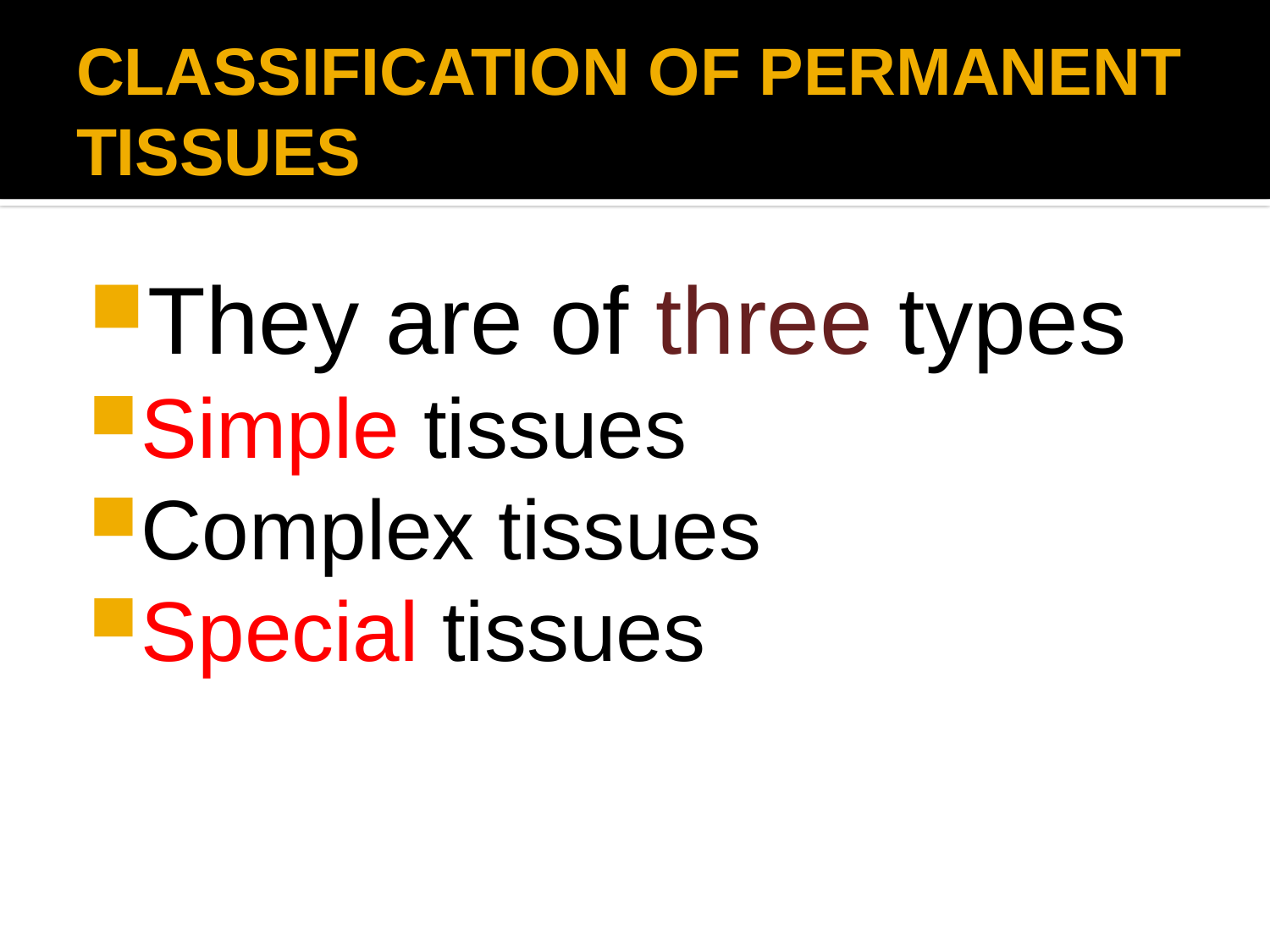

# CLASSIFICATION OF PERMANENT TISSUES
They are of three types
Simple tissues
Complex tissues
Special tissues